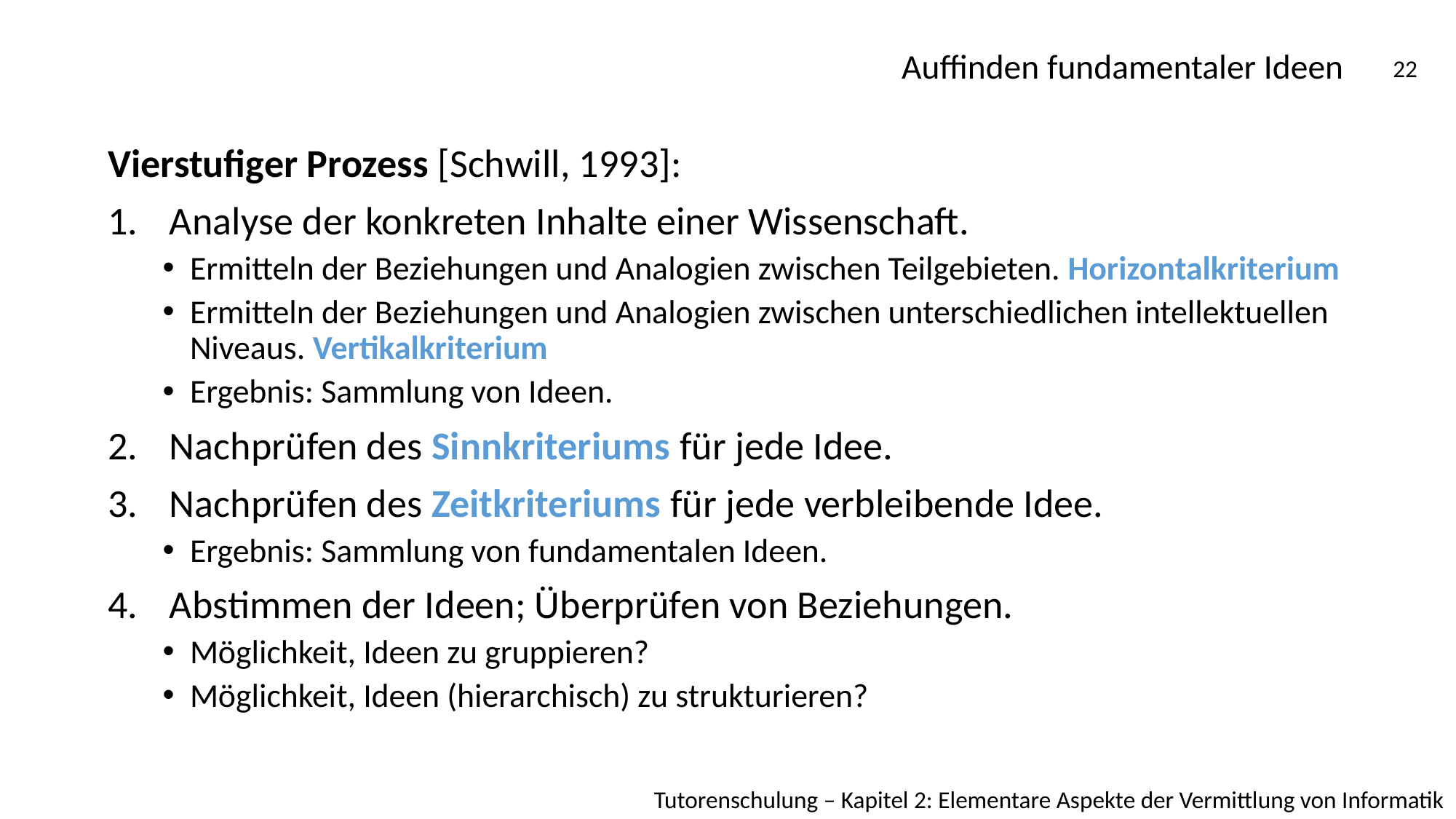

# Auffinden fundamentaler Ideen
22
Vierstufiger Prozess [Schwill, 1993]:
Analyse der konkreten Inhalte einer Wissenschaft.
Ermitteln der Beziehungen und Analogien zwischen Teilgebieten. Horizontalkriterium
Ermitteln der Beziehungen und Analogien zwischen unterschiedlichen intellektuellen Niveaus. Vertikalkriterium
Ergebnis: Sammlung von Ideen.
Nachprüfen des Sinnkriteriums für jede Idee.
Nachprüfen des Zeitkriteriums für jede verbleibende Idee.
Ergebnis: Sammlung von fundamentalen Ideen.
Abstimmen der Ideen; Überprüfen von Beziehungen.
Möglichkeit, Ideen zu gruppieren?
Möglichkeit, Ideen (hierarchisch) zu strukturieren?